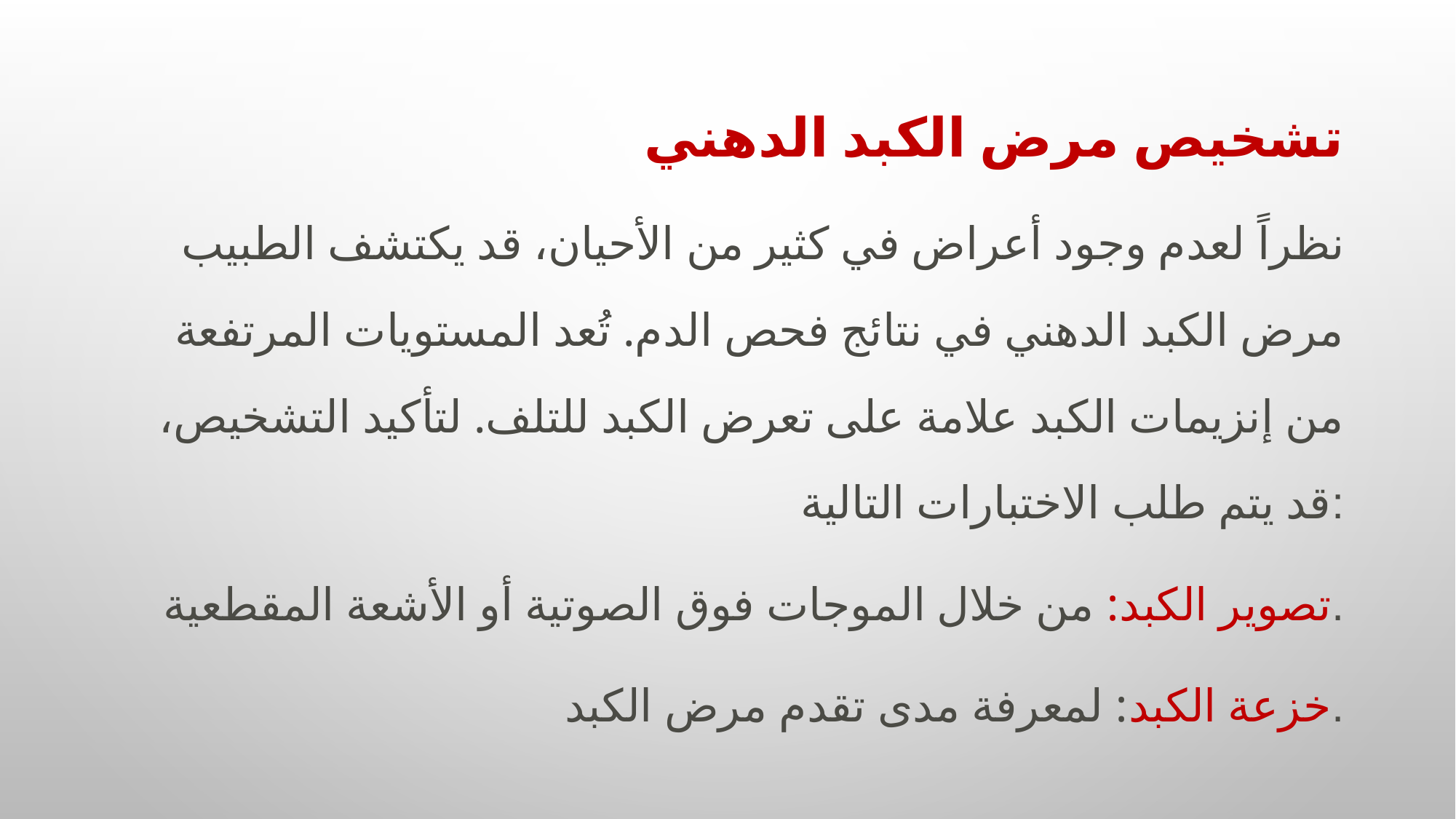

تشخيص مرض الكبد الدهني
نظراً لعدم وجود أعراض في كثير من الأحيان، قد يكتشف الطبيب مرض الكبد الدهني في نتائج فحص الدم. تُعد المستويات المرتفعة من إنزيمات الكبد علامة على تعرض الكبد للتلف. لتأكيد التشخيص، قد يتم طلب الاختبارات التالية:
تصوير الكبد: من خلال الموجات فوق الصوتية أو الأشعة المقطعية.
خزعة الكبد: لمعرفة مدى تقدم مرض الكبد.